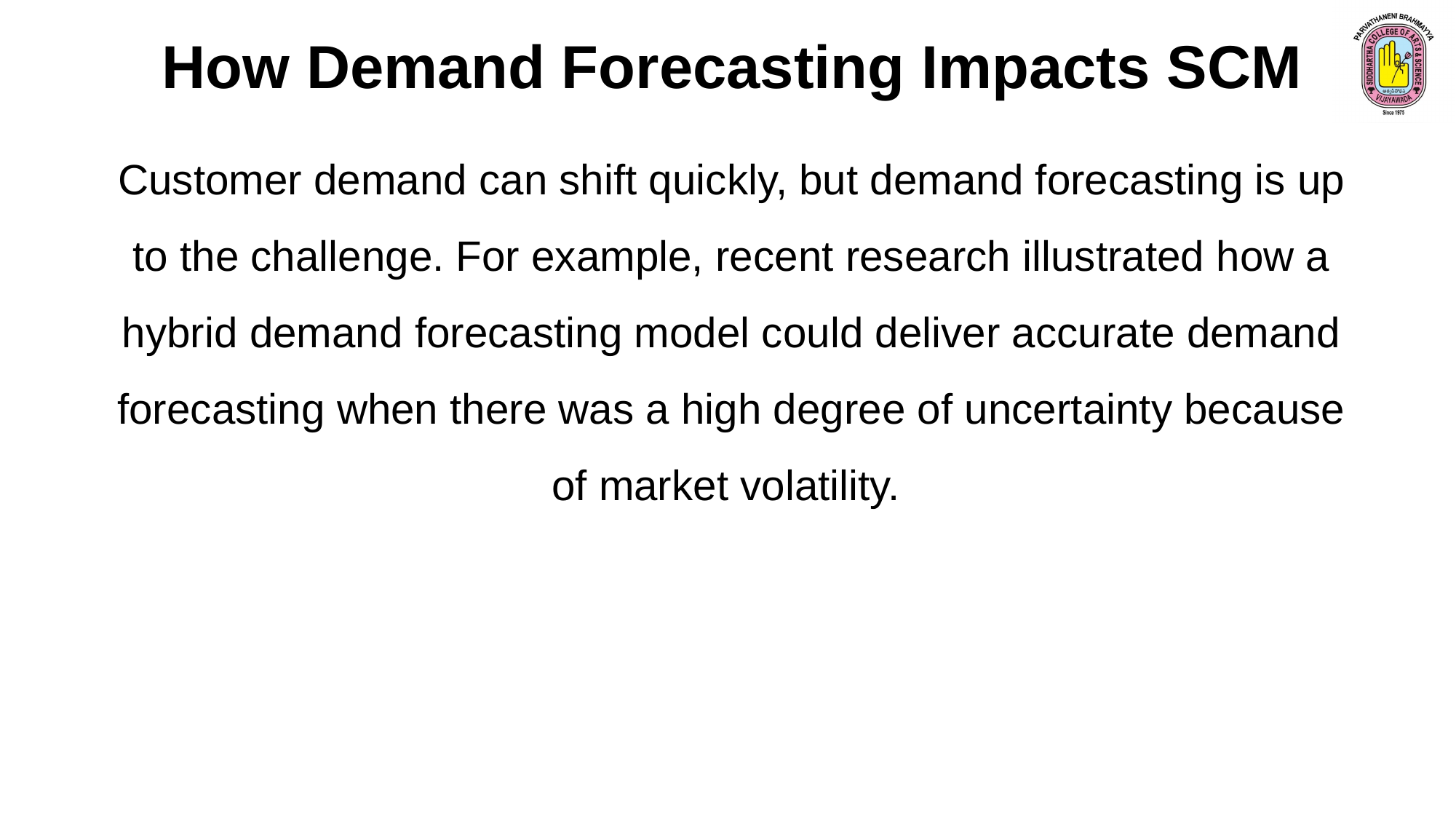

How Demand Forecasting Impacts SCM
Customer demand can shift quickly, but demand forecasting is up to the challenge. For example, recent research illustrated how a hybrid demand forecasting model could deliver accurate demand forecasting when there was a high degree of uncertainty because of market volatility.